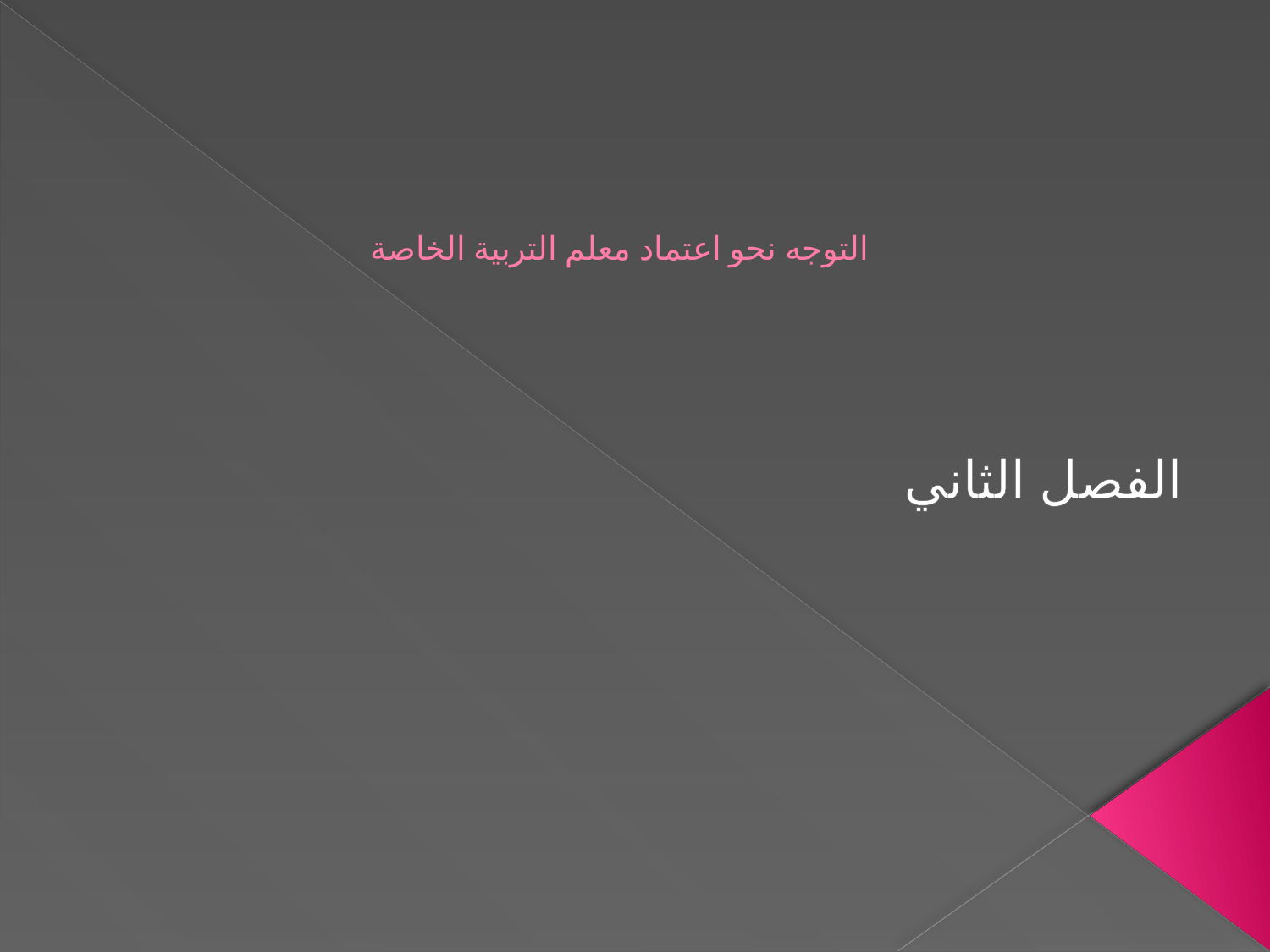

# التوجه نحو اعتماد معلم التربية الخاصة

الفصل الثاني